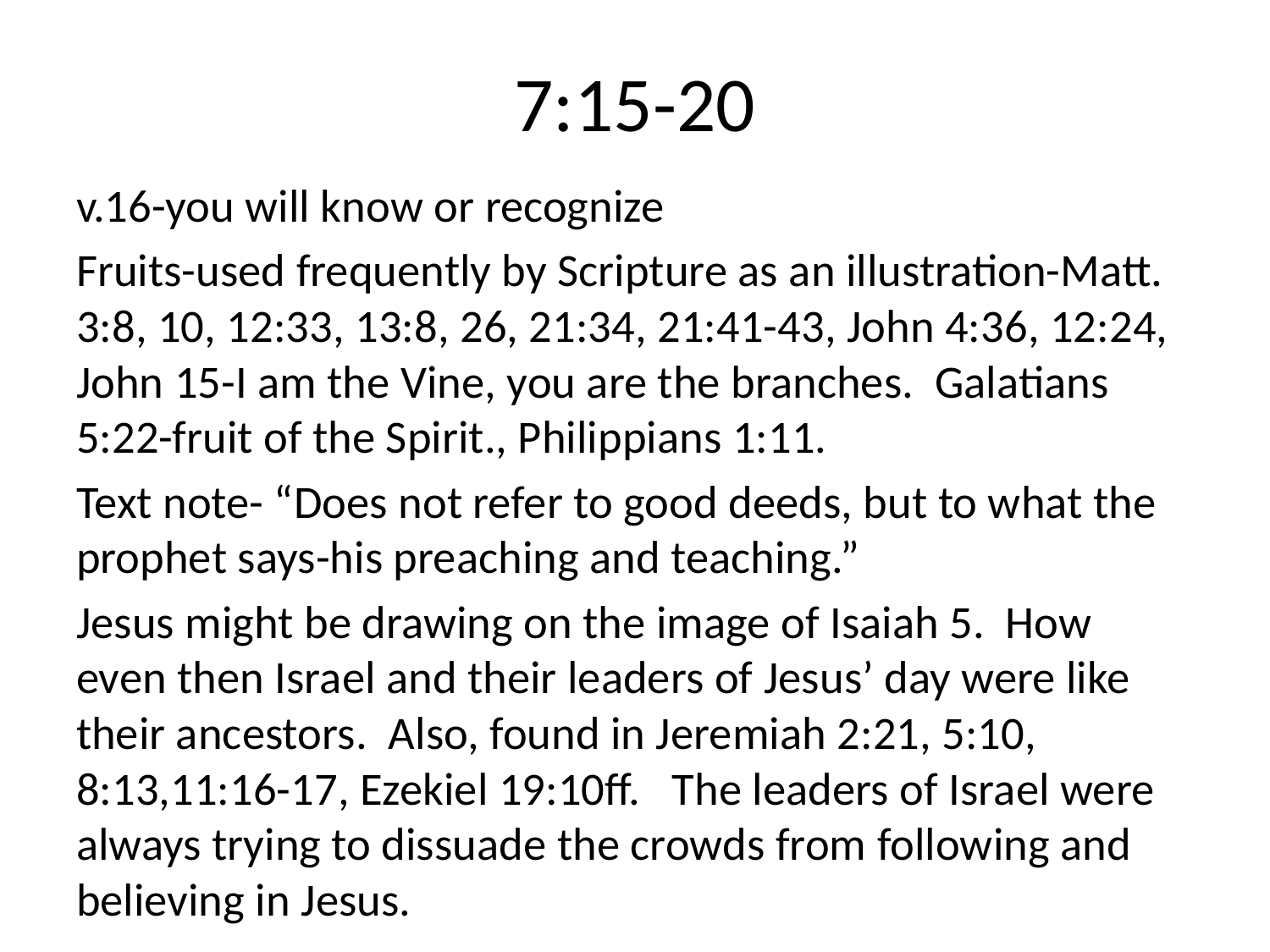

# 7:15-20
v.16-you will know or recognize
Fruits-used frequently by Scripture as an illustration-Matt. 3:8, 10, 12:33, 13:8, 26, 21:34, 21:41-43, John 4:36, 12:24, John 15-I am the Vine, you are the branches.  Galatians 5:22-fruit of the Spirit., Philippians 1:11.
Text note- “Does not refer to good deeds, but to what the prophet says-his preaching and teaching.”
Jesus might be drawing on the image of Isaiah 5.  How even then Israel and their leaders of Jesus’ day were like their ancestors.  Also, found in Jeremiah 2:21, 5:10, 8:13,11:16-17, Ezekiel 19:10ff.   The leaders of Israel were always trying to dissuade the crowds from following and believing in Jesus.